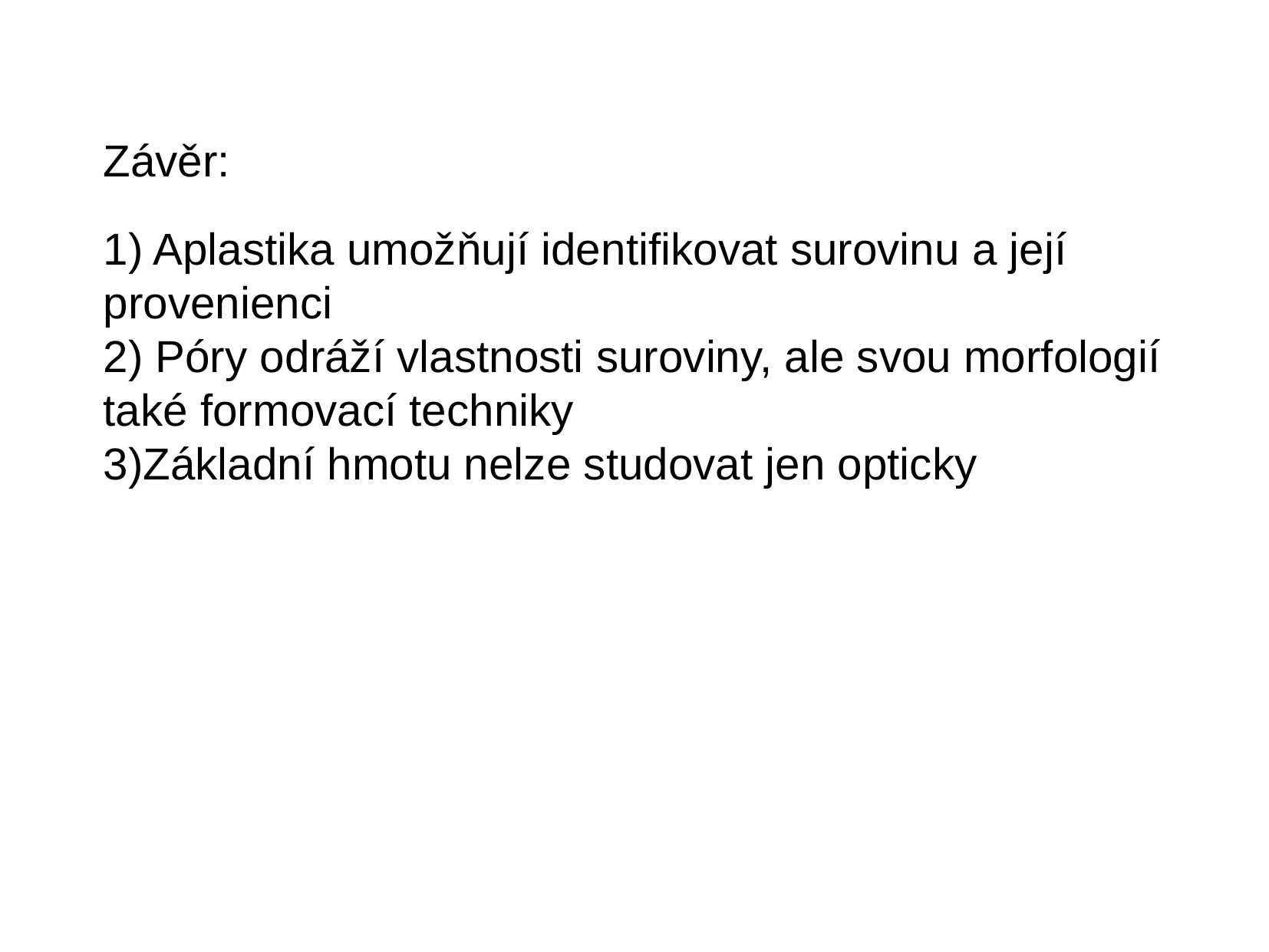

Závěr:

1) Aplastika umožňují identifikovat surovinu a její provenienci
2) Póry odráží vlastnosti suroviny, ale svou morfologií také formovací techniky
3)Základní hmotu nelze studovat jen opticky